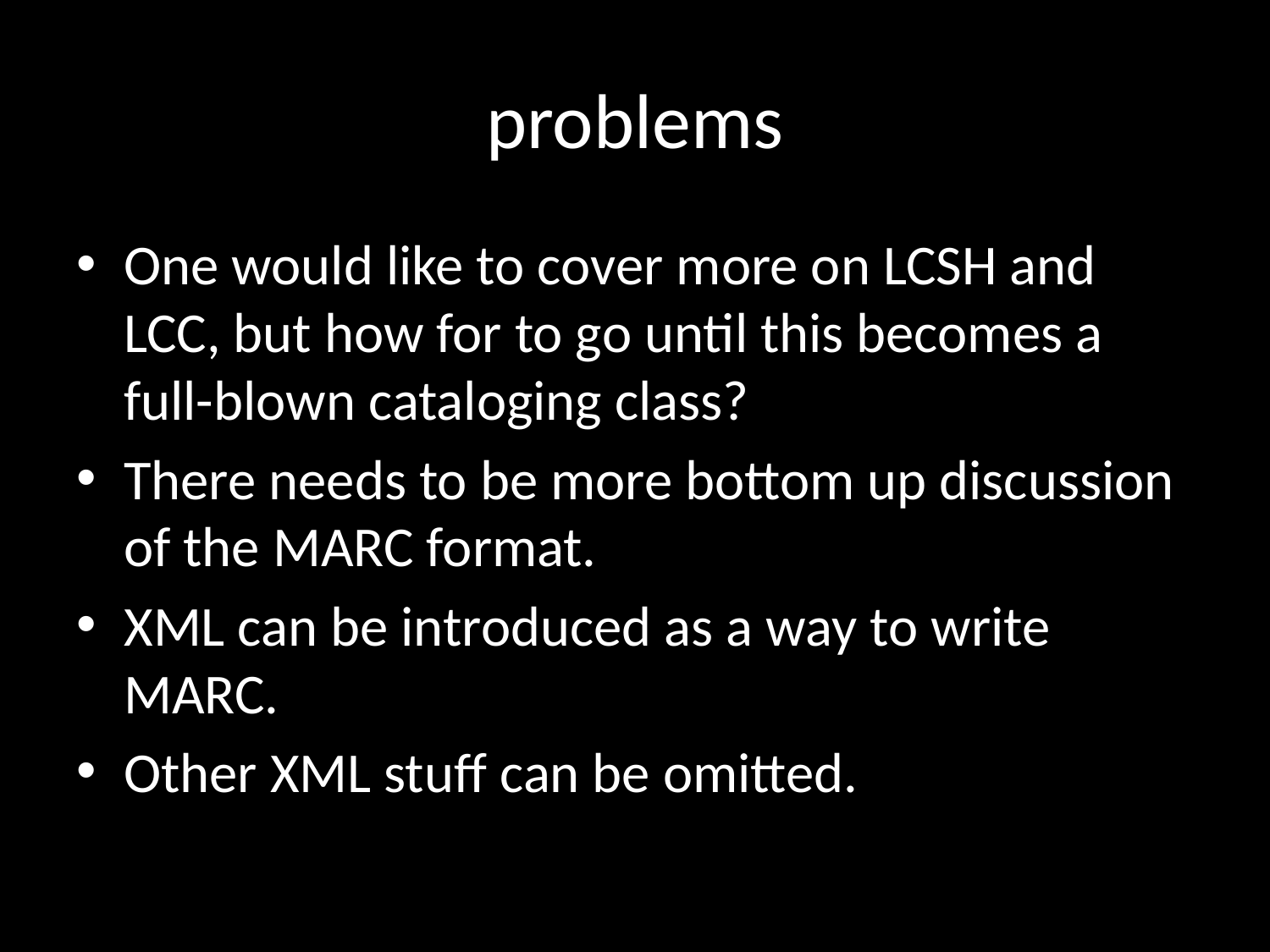

# problems
One would like to cover more on LCSH and LCC, but how for to go until this becomes a full-blown cataloging class?
There needs to be more bottom up discussion of the MARC format.
XML can be introduced as a way to write MARC.
Other XML stuff can be omitted.